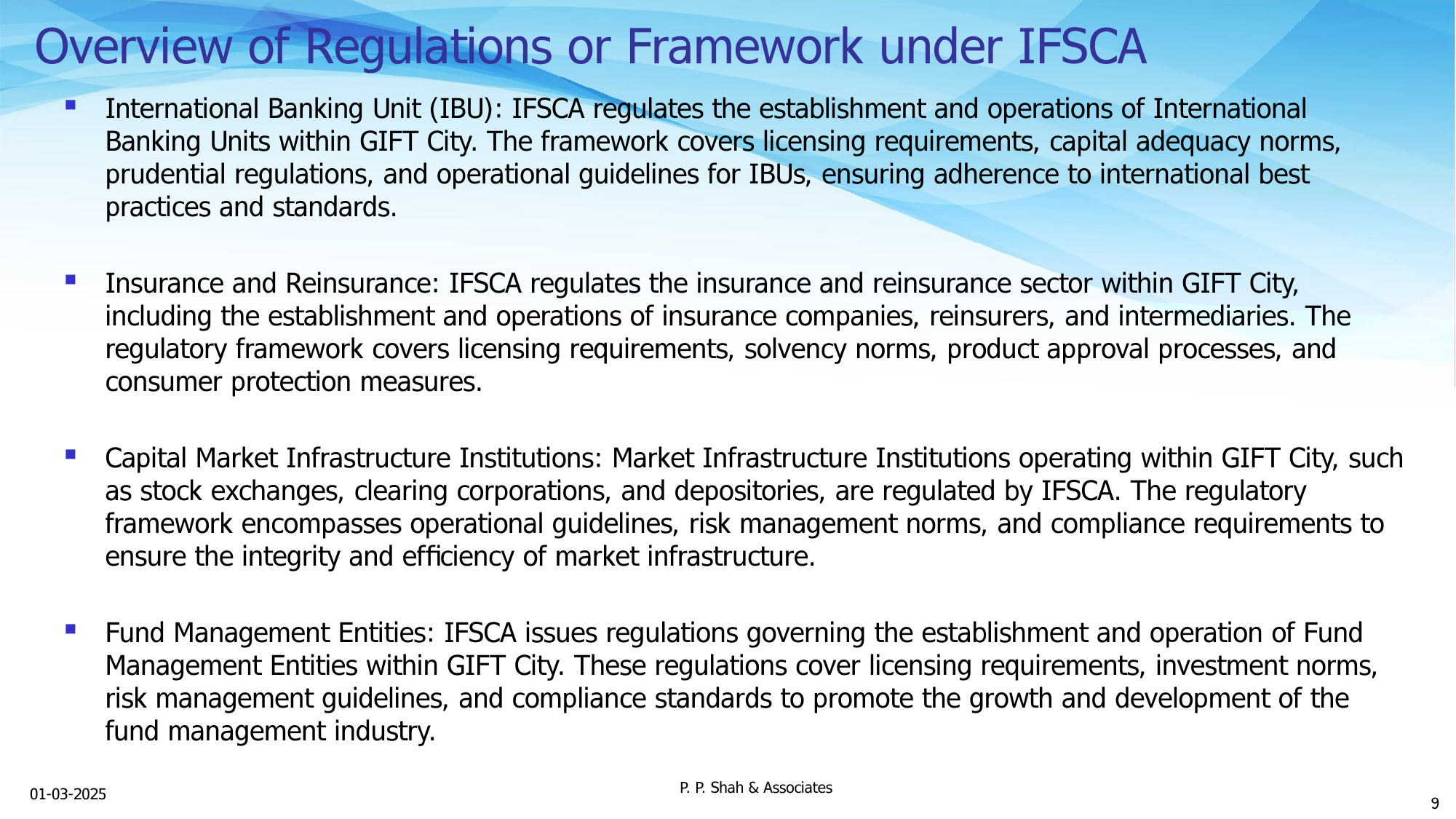

# Overview of Regulations or Framework under IFSCA
International Banking Unit (IBU): IFSCA regulates the establishment and operations of International Banking Units within GIFT City. The framework covers licensing requirements, capital adequacy norms, prudential regulations, and operational guidelines for IBUs, ensuring adherence to international best practices and standards.

Insurance and Reinsurance: IFSCA regulates the insurance and reinsurance sector within GIFT City, including the establishment and operations of insurance companies, reinsurers, and intermediaries. The regulatory framework covers licensing requirements, solvency norms, product approval processes, and consumer protection measures.

Capital Market Infrastructure Institutions: Market Infrastructure Institutions operating within GIFT City, such as stock exchanges, clearing corporations, and depositories, are regulated by IFSCA. The regulatory framework encompasses operational guidelines, risk management norms, and compliance requirements to ensure the integrity and efficiency of market infrastructure.

Fund Management Entities: IFSCA issues regulations governing the establishment and operation of Fund Management Entities within GIFT City. These regulations cover licensing requirements, investment norms, risk management guidelines, and compliance standards to promote the growth and development of the fund management industry.

P. P. Shah & Associates
01-03-2025
9